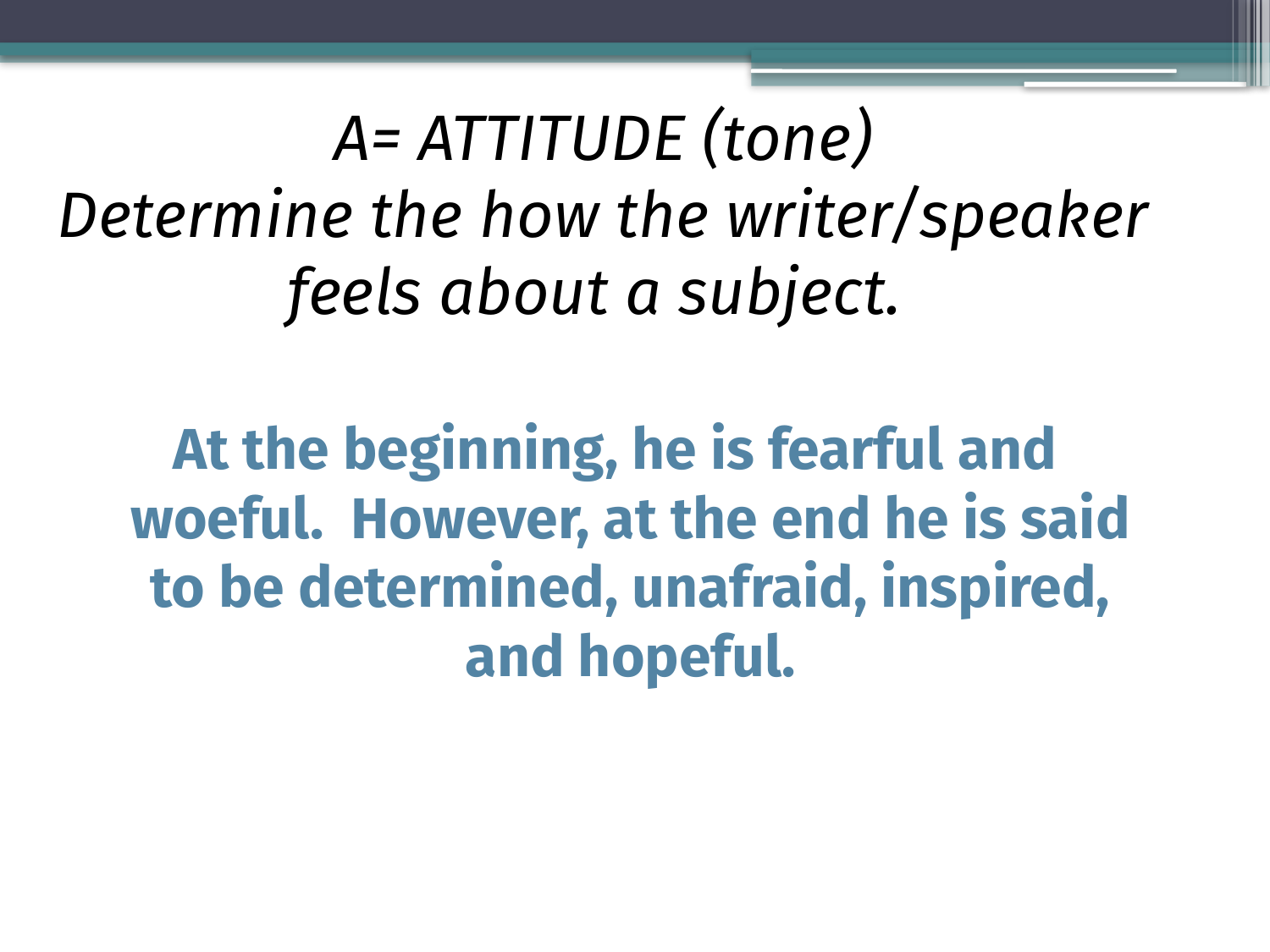

# A= ATTITUDE (tone) Determine the how the writer/speaker feels about a subject.
At the beginning, he is fearful and woeful.  However, at the end he is said to be determined, unafraid, inspired, and hopeful.